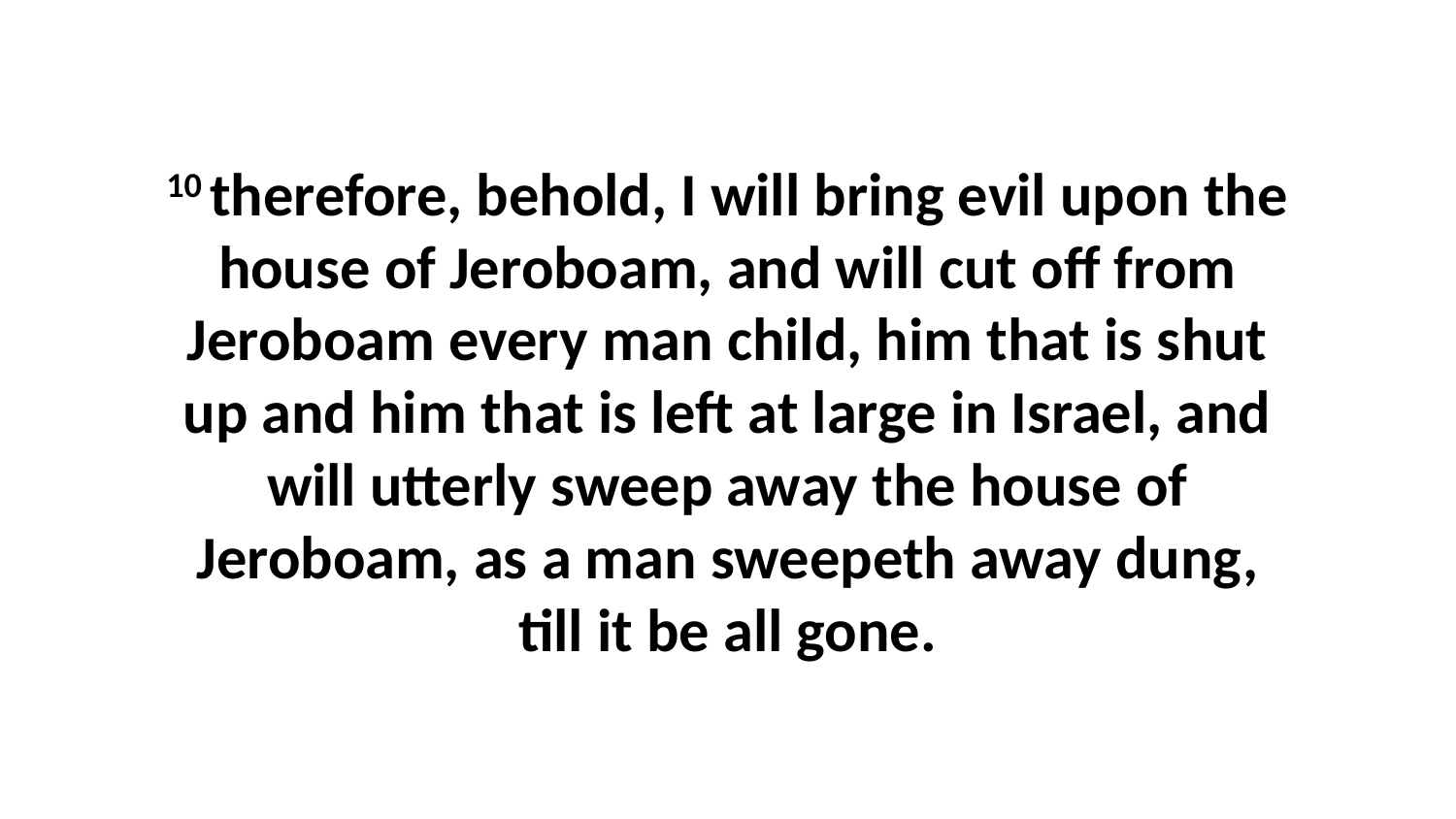

10 therefore, behold, I will bring evil upon the house of Jeroboam, and will cut off from Jeroboam every man child, him that is shut up and him that is left at large in Israel, and will utterly sweep away the house of Jeroboam, as a man sweepeth away dung, till it be all gone.